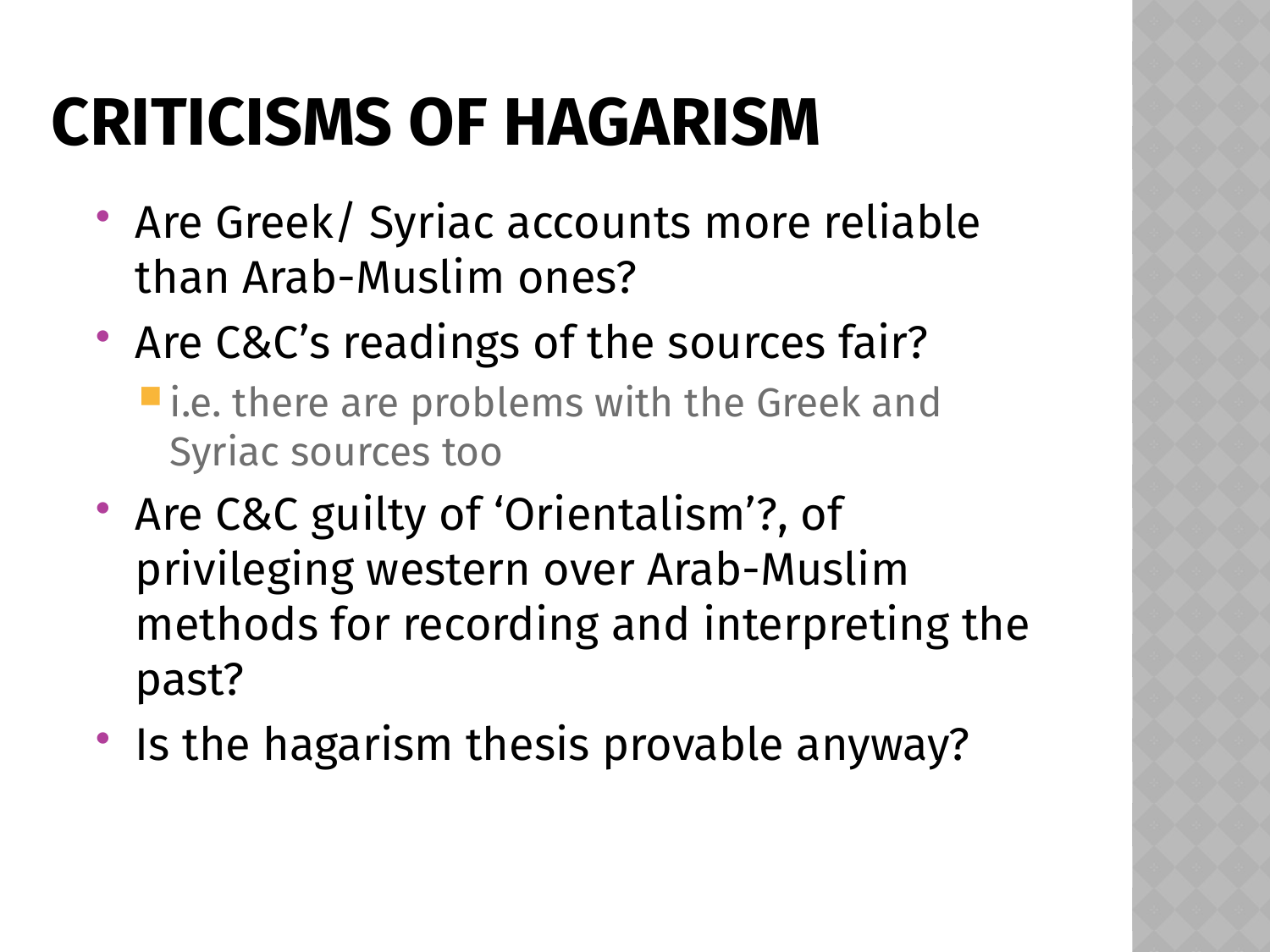

# CRITICISMS OF HAGARISM
Are Greek/ Syriac accounts more reliable than Arab-Muslim ones?
Are C&C’s readings of the sources fair?
i.e. there are problems with the Greek and Syriac sources too
Are C&C guilty of ‘Orientalism’?, of privileging western over Arab-Muslim methods for recording and interpreting the past?
Is the hagarism thesis provable anyway?